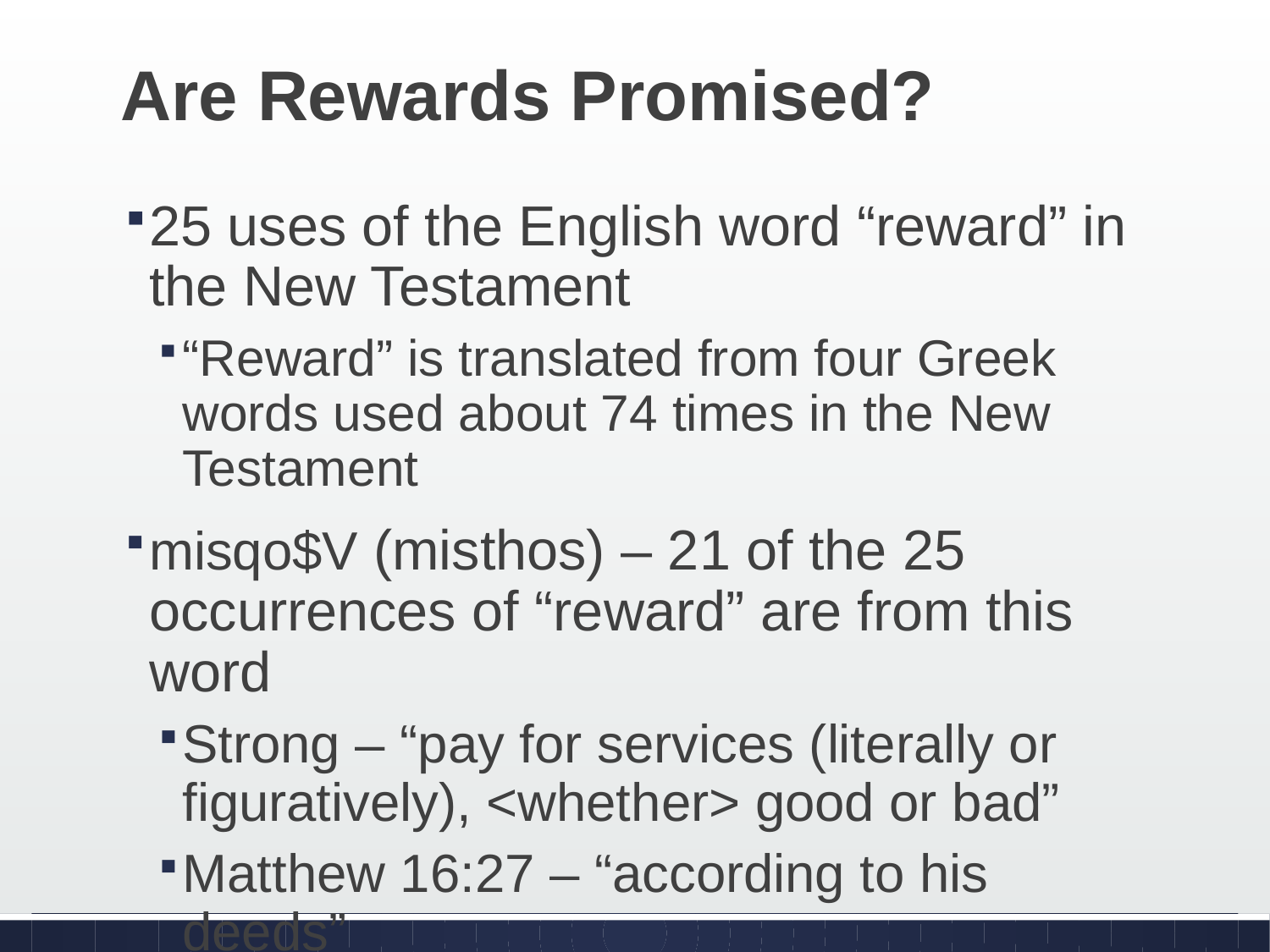

# Are Rewards Promised?
25 uses of the English word “reward” in the New Testament
“Reward” is translated from four Greek words used about 74 times in the New Testament
misqo$V (misthos) – 21 of the 25 occurrences of “reward” are from this word
Strong – “pay for services (literally or figuratively), <whether> good or bad”
Matthew 16:27 – “according to his deeds”
Isaiah 3:10 – “fruit of their doings”